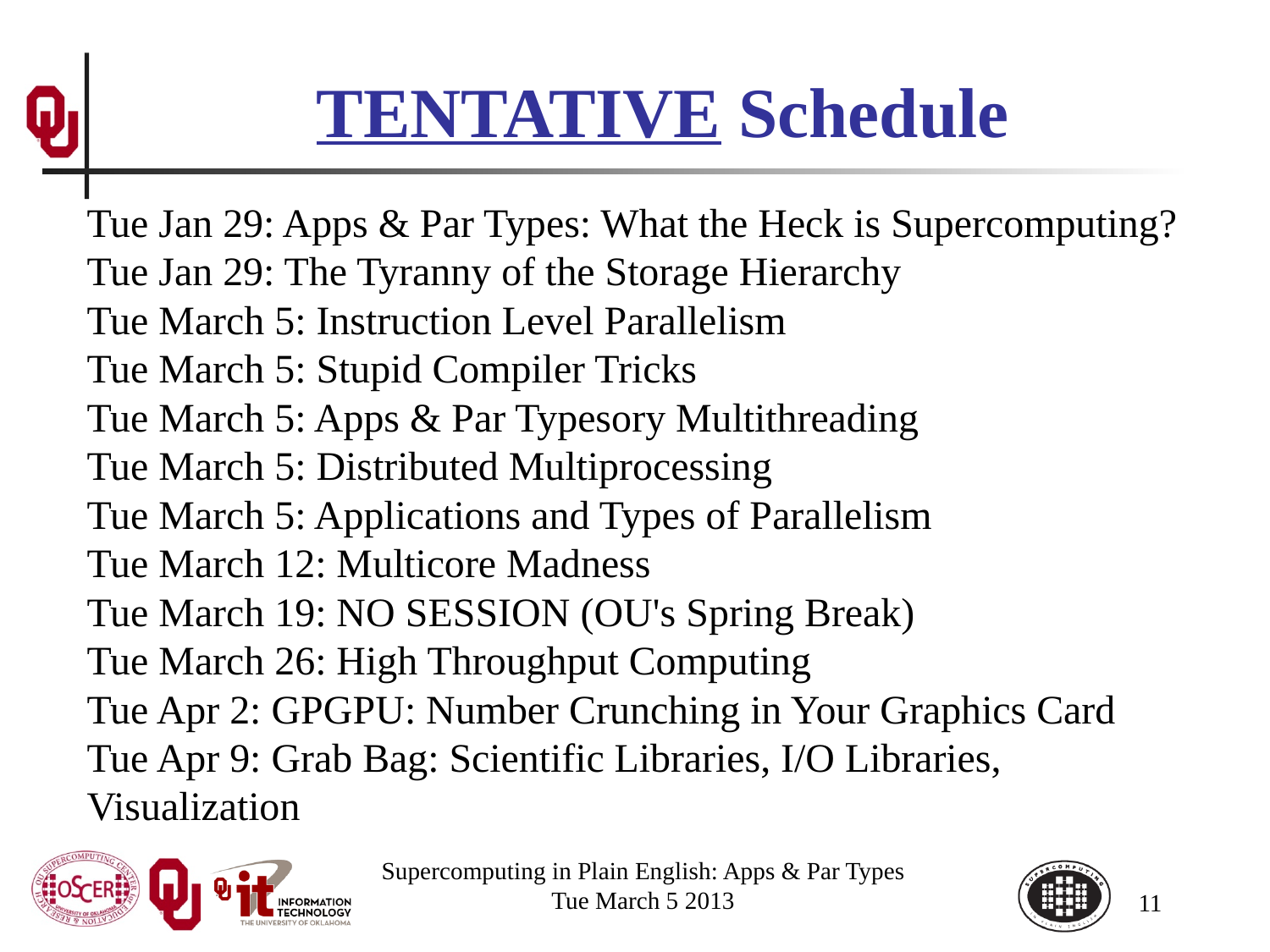

# TENTATIVE Schedule
Tue Jan 29: Apps & Par Types: What the Heck is Supercomputing?
Tue Jan 29: The Tyranny of the Storage Hierarchy
Tue March 5: Instruction Level Parallelism
Tue March 5: Stupid Compiler Tricks
Tue March 5: Apps & Par Typesory Multithreading
Tue March 5: Distributed Multiprocessing
Tue March 5: Applications and Types of Parallelism
Tue March 12: Multicore Madness
Tue March 19: NO SESSION (OU's Spring Break)
Tue March 26: High Throughput Computing
Tue Apr 2: GPGPU: Number Crunching in Your Graphics Card
Tue Apr 9: Grab Bag: Scientific Libraries, I/O Libraries, Visualization
Supercomputing in Plain English: Apps & Par Types
Tue March 5 2013
11